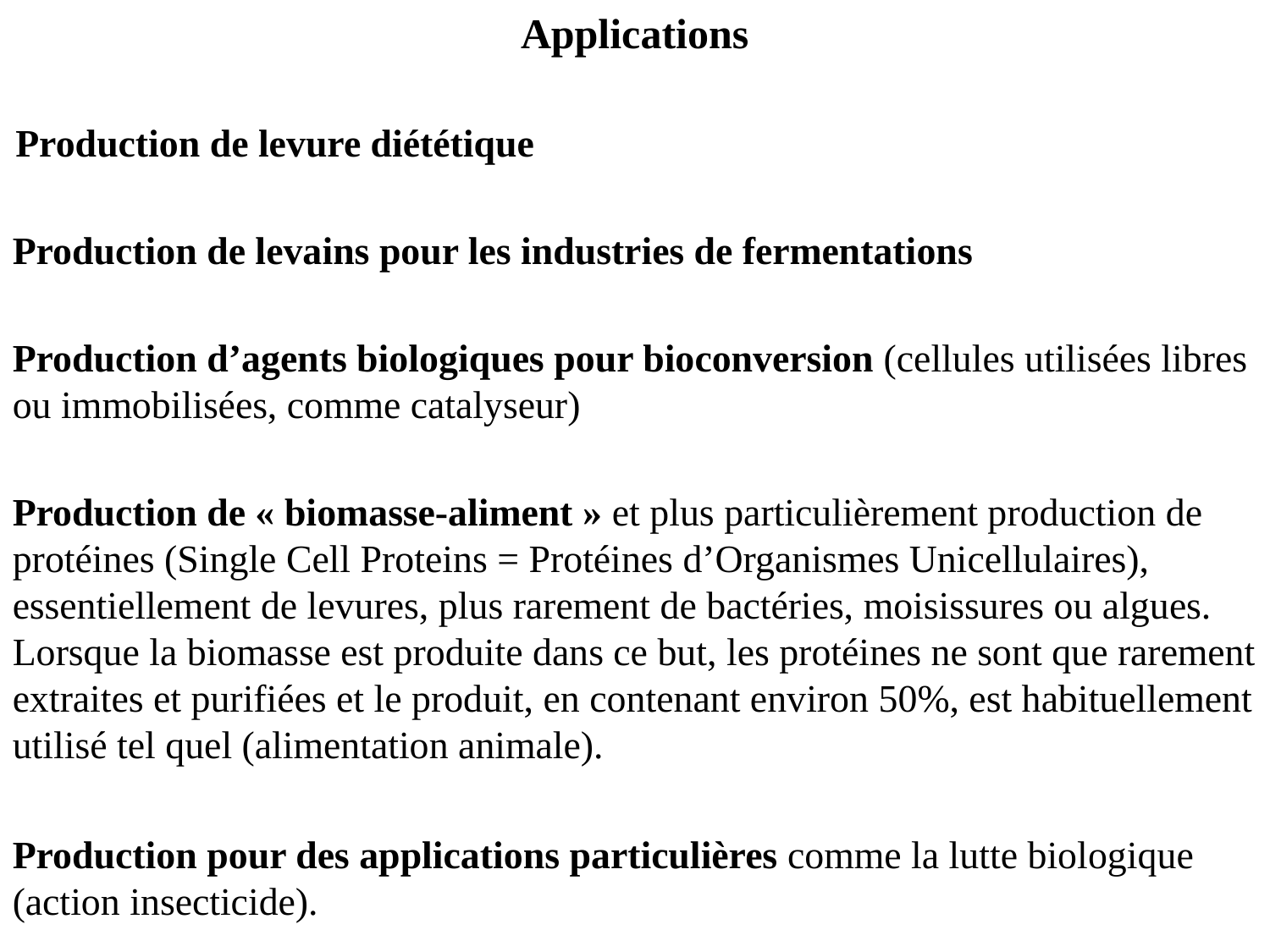

Applications
Production de levure diététique
Production de levains pour les industries de fermentations
Production d’agents biologiques pour bioconversion (cellules utilisées libres ou immobilisées, comme catalyseur)
Production de « biomasse-aliment » et plus particulièrement production de protéines (Single Cell Proteins = Protéines d’Organismes Unicellulaires), essentiellement de levures, plus rarement de bactéries, moisissures ou algues. Lorsque la biomasse est produite dans ce but, les protéines ne sont que rarement extraites et purifiées et le produit, en contenant environ 50%, est habituellement utilisé tel quel (alimentation animale).
Production pour des applications particulières comme la lutte biologique (action insecticide).